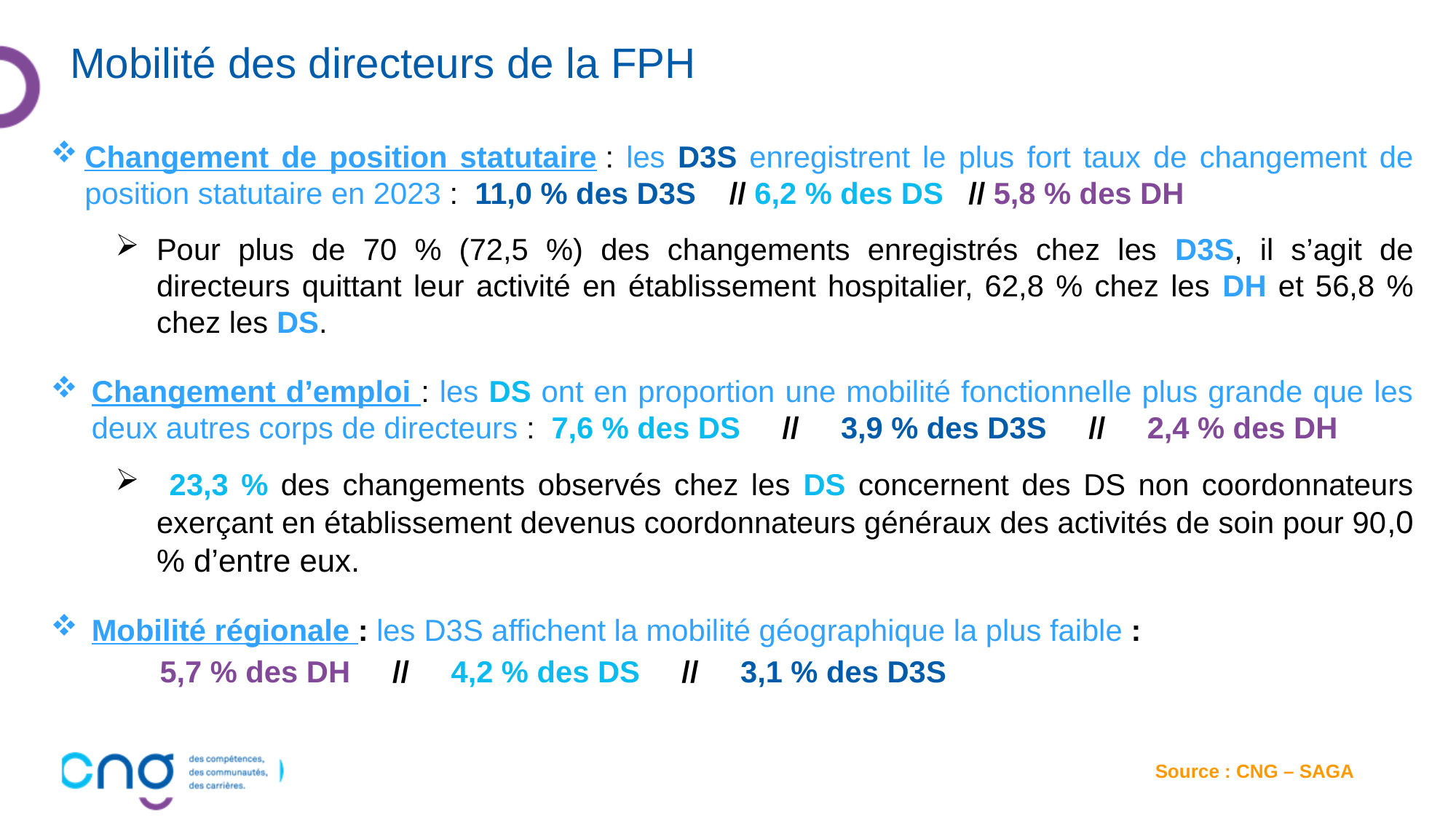

# Mobilité des directeurs de la FPH

Changement de position statutaire : les D3S enregistrent le plus fort taux de changement de position statutaire en 2023 :  11,0 % des D3S    // 6,2 % des DS   // 5,8 % des DH

Pour plus de 70 % (72,5 %) des changements enregistrés chez les D3S, il s’agit de directeurs quittant leur activité en établissement hospitalier, 62,8 % chez les DH et 56,8 % chez les DS.

Changement d’emploi : les DS ont en proportion une mobilité fonctionnelle plus grande que les deux autres corps de directeurs :  7,6 % des DS     //     3,9 % des D3S     //     2,4 % des DH

 23,3 % des changements observés chez les DS concernent des DS non coordonnateurs exerçant en établissement devenus coordonnateurs généraux des activités de soin pour 90,0 % d’entre eux.

Mobilité régionale : les D3S affichent la mobilité géographique la plus faible :

	5,7 % des DH     //     4,2 % des DS     //     3,1 % des D3S
Source : CNG – SAGA